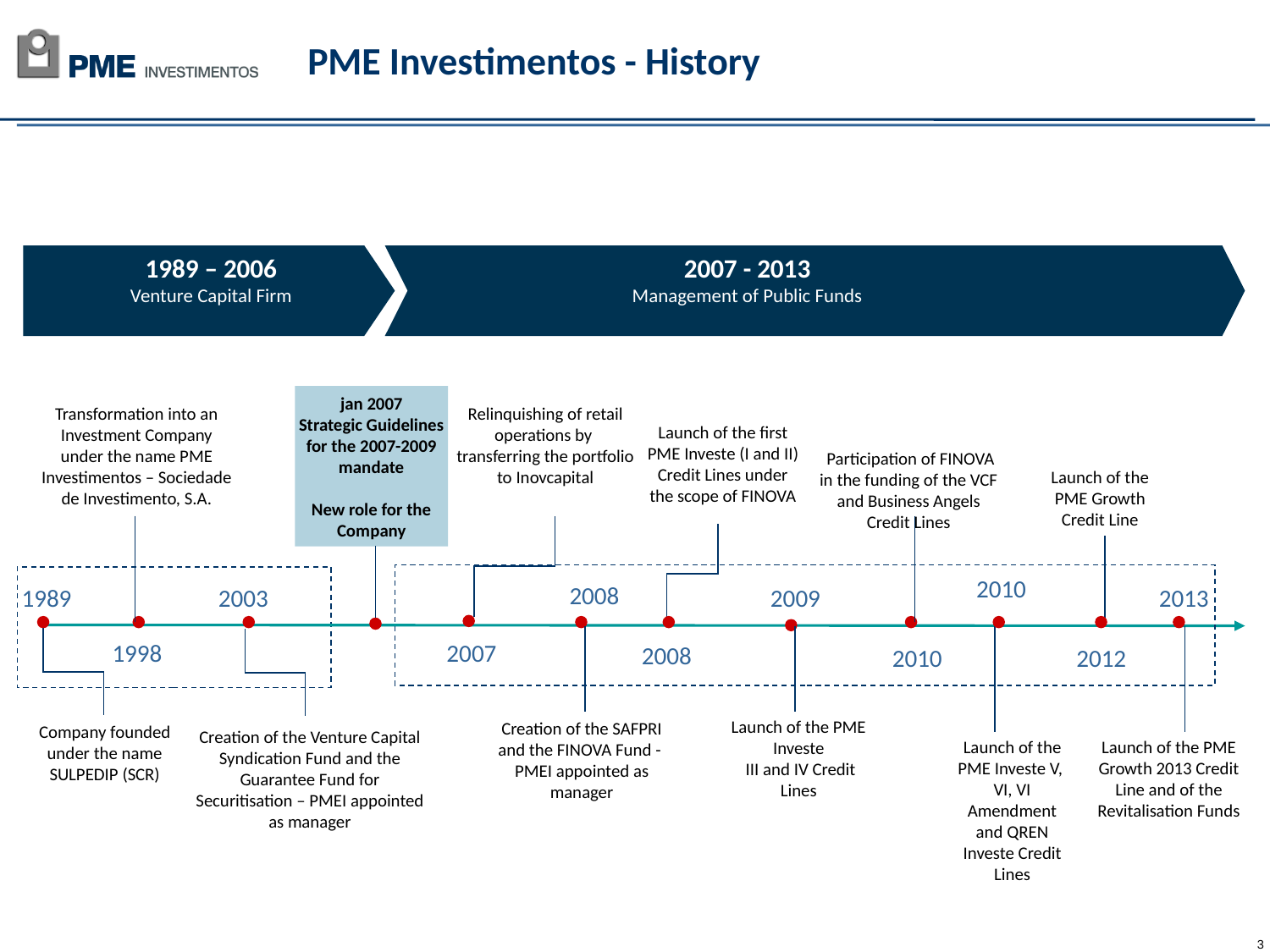

PME Investimentos - History

1989 – 2006
Venture Capital Firm
2007 - 2013
Management of Public Funds
jan 2007
Strategic Guidelines for the 2007-2009 mandate

New role for the Company
Transformation into an Investment Company under the name PME Investimentos – Sociedade de Investimento, S.A.
Relinquishing of retail operations by  transferring the portfolio to Inovcapital
Launch of the first PME Investe (I and II) Credit Lines under the scope of FINOVA
 Participation of FINOVA in the funding of the VCF and Business Angels Credit Lines
Launch of the PME Growth Credit Line
2010
2008

1989
2003
 2009
2013

2007
1998
2008

2010
2012
Launch of the PME Investe
 III and IV Credit Lines
Creation of the SAFPRI and the FINOVA Fund -
PMEI appointed as manager
Company founded under the name SULPEDIP (SCR)
Creation of the Venture Capital Syndication Fund and the Guarantee Fund for Securitisation – PMEI appointed as manager
Launch of the PME Investe V,  VI, VI Amendment and QREN Investe Credit Lines
Launch of the PME Growth 2013 Credit Line and of the Revitalisation Funds